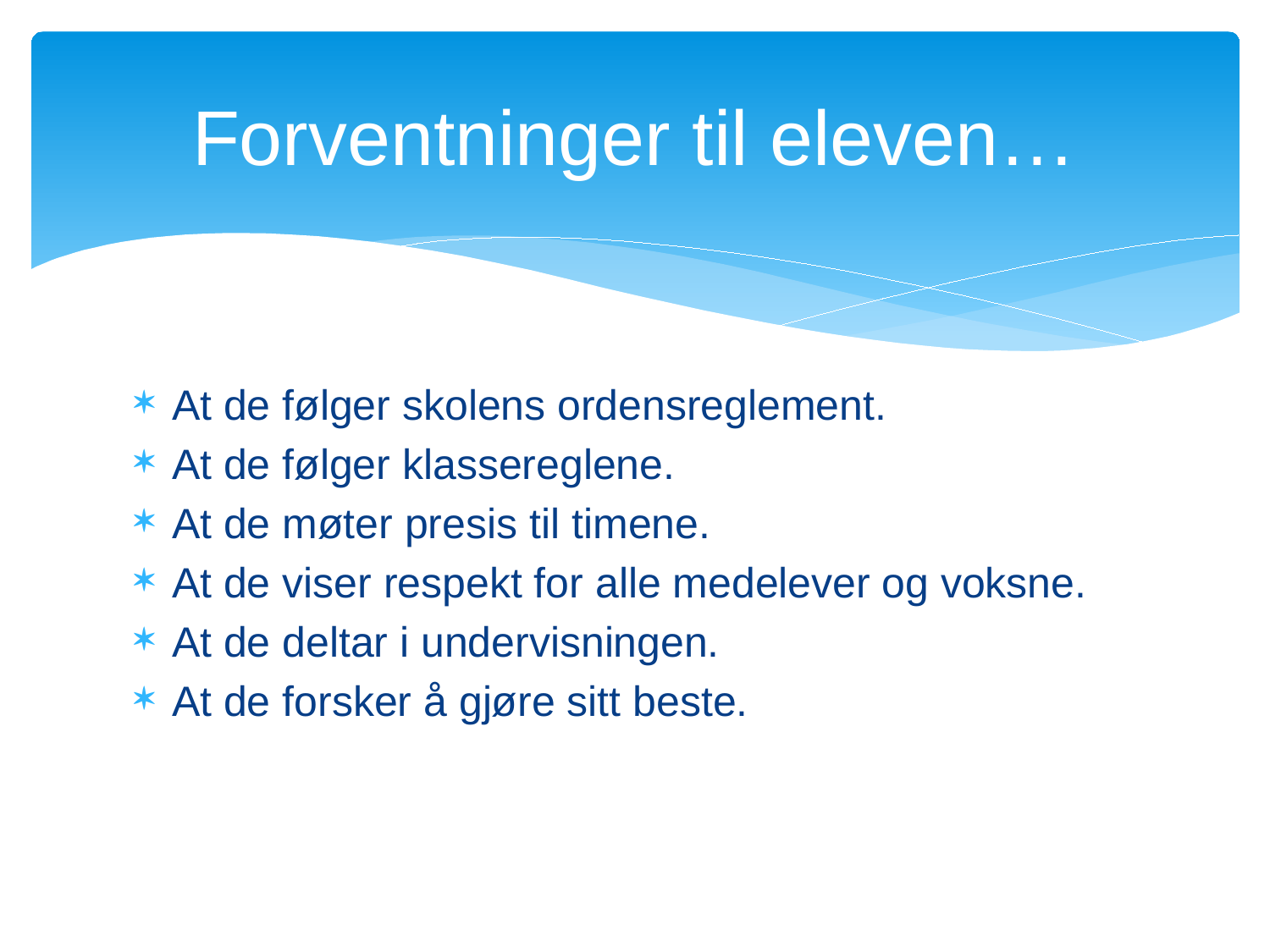

# Forventninger til eleven…
At de følger skolens ordensreglement.
At de følger klassereglene.
At de møter presis til timene.
At de viser respekt for alle medelever og voksne.
At de deltar i undervisningen.
At de forsker å gjøre sitt beste.